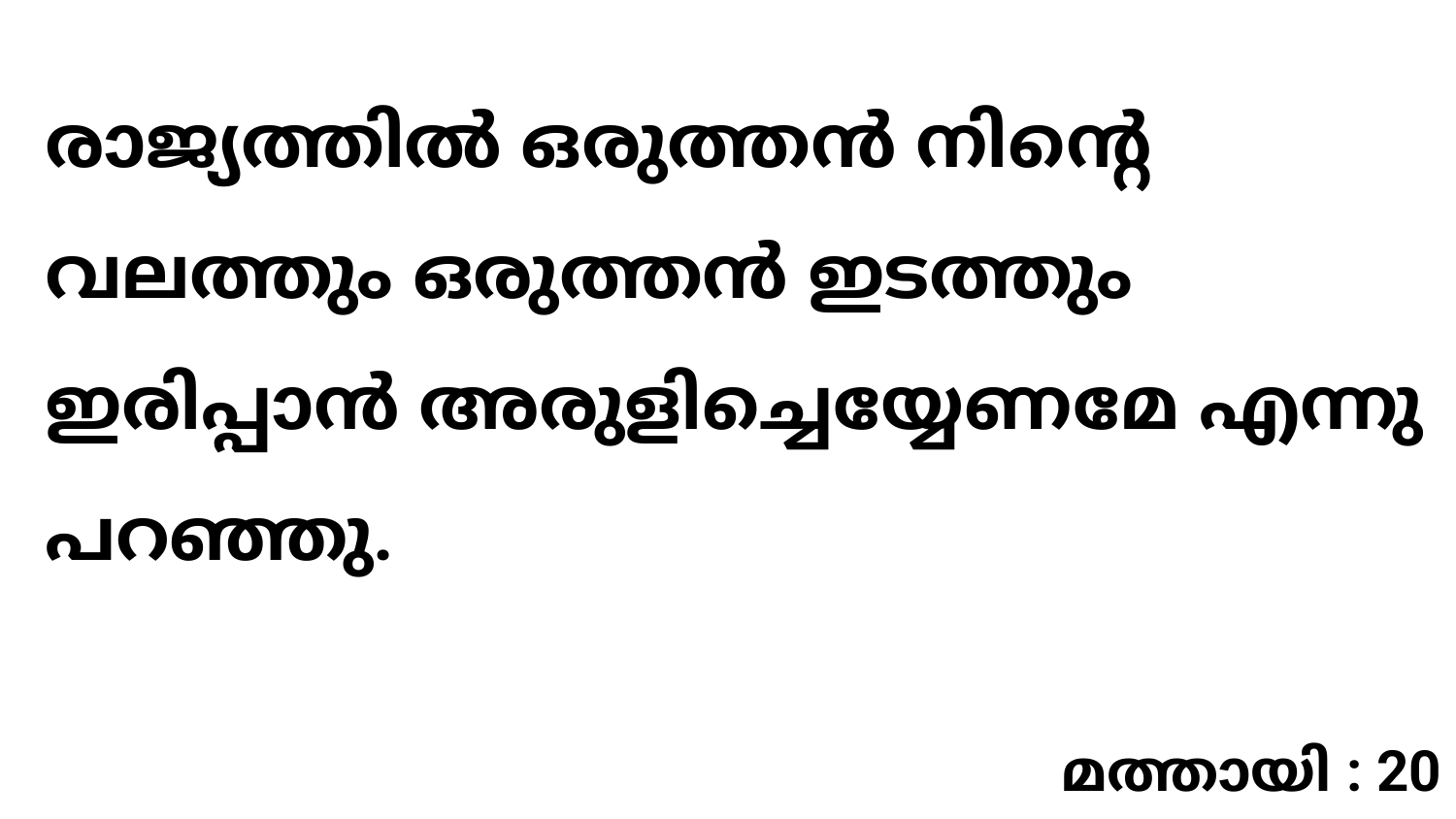

രാജ്യത്തിൽ ഒരുത്തൻ നിന്റെ വലത്തും ഒരുത്തൻ ഇടത്തും ഇരിപ്പാൻ അരുളിച്ചെയ്യേണമേ എന്നു പറഞ്ഞു.
മത്തായി : 20